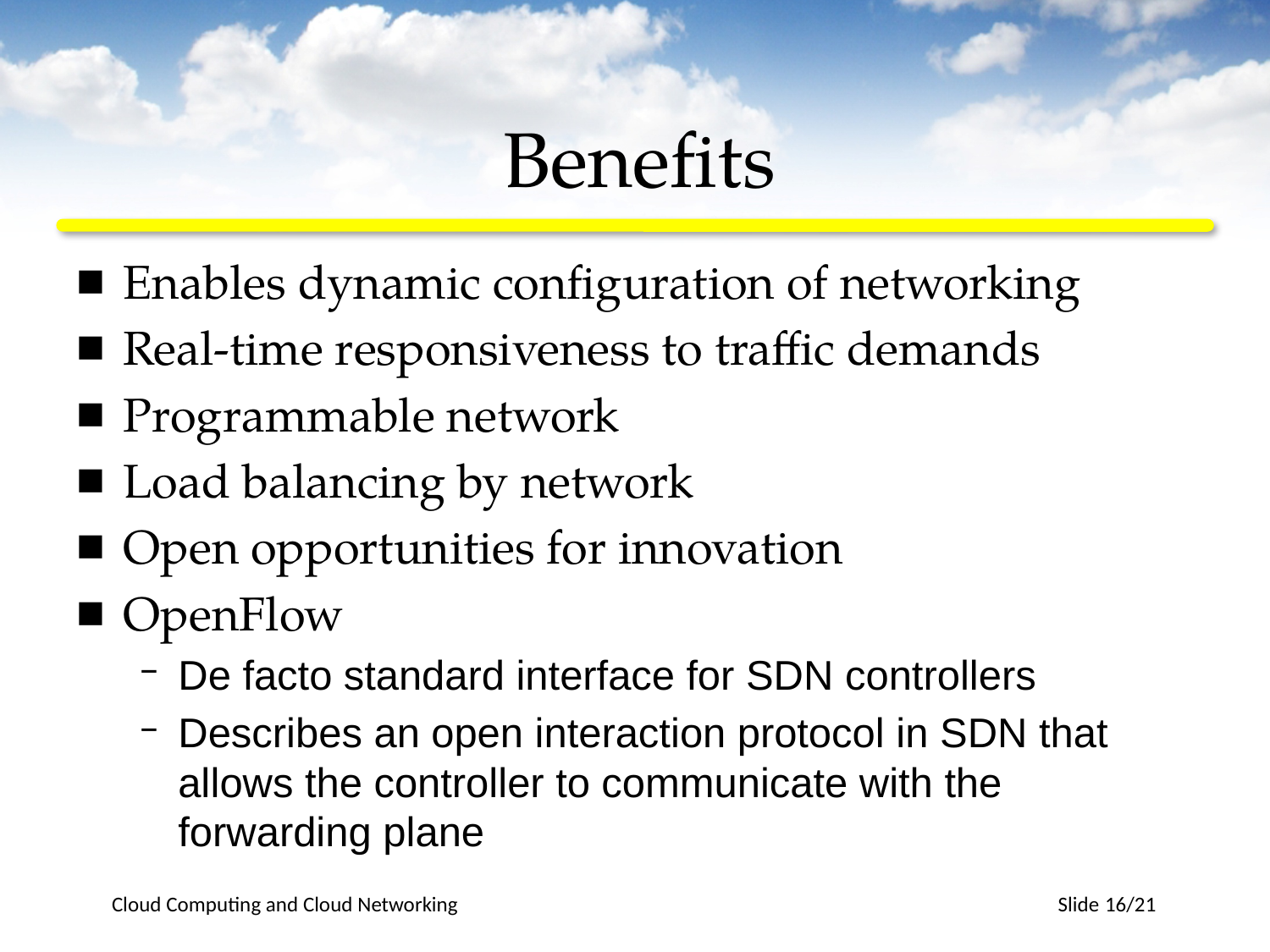

# Benefits
Enables dynamic configuration of networking
Real-time responsiveness to traffic demands
Programmable network
Load balancing by network
Open opportunities for innovation
OpenFlow
De facto standard interface for SDN controllers
Describes an open interaction protocol in SDN that allows the controller to communicate with the forwarding plane